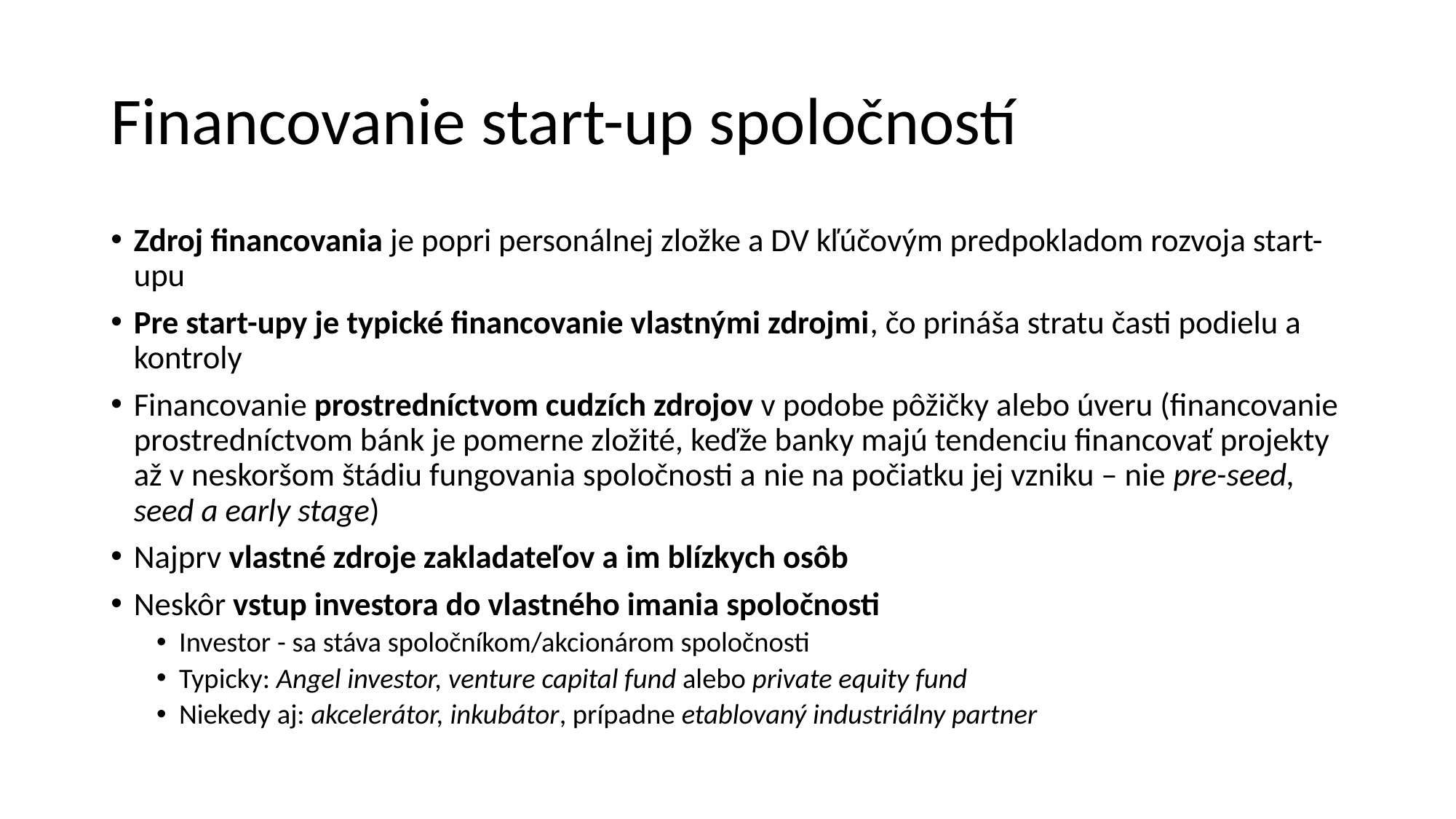

# Financovanie start-up spoločností
Zdroj financovania je popri personálnej zložke a DV kľúčovým predpokladom rozvoja start-upu
Pre start-upy je typické financovanie vlastnými zdrojmi, čo prináša stratu časti podielu a kontroly
Financovanie prostredníctvom cudzích zdrojov v podobe pôžičky alebo úveru (financovanie prostredníctvom bánk je pomerne zložité, keďže banky majú tendenciu financovať projekty až v neskoršom štádiu fungovania spoločnosti a nie na počiatku jej vzniku – nie pre-seed, seed a early stage)
Najprv vlastné zdroje zakladateľov a im blízkych osôb
Neskôr vstup investora do vlastného imania spoločnosti
Investor - sa stáva spoločníkom/akcionárom spoločnosti
Typicky: Angel investor, venture capital fund alebo private equity fund
Niekedy aj: akcelerátor, inkubátor, prípadne etablovaný industriálny partner